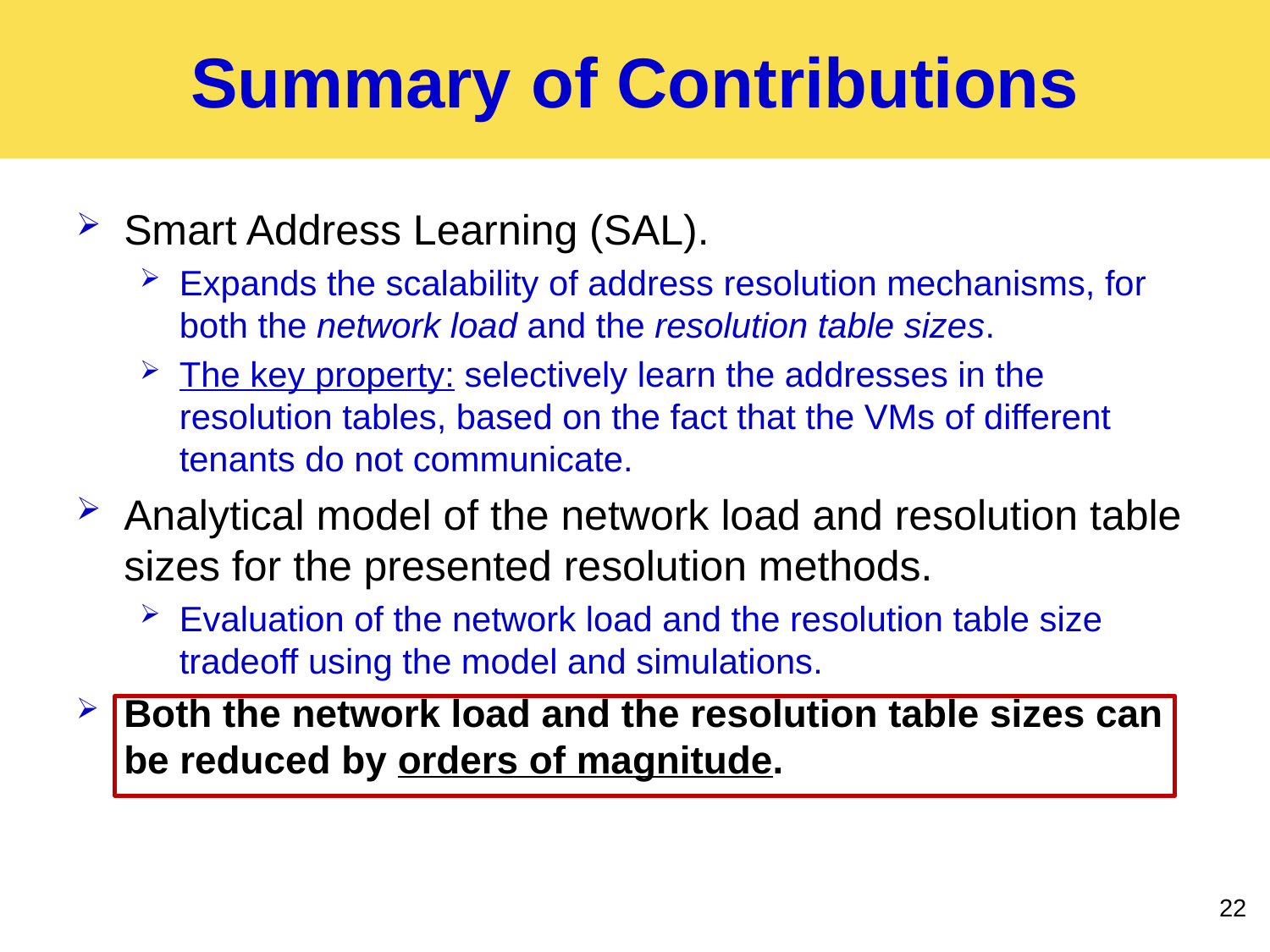

# Summary of Contributions
Smart Address Learning (SAL).
Expands the scalability of address resolution mechanisms, for both the network load and the resolution table sizes.
The key property: selectively learn the addresses in the resolution tables, based on the fact that the VMs of different tenants do not communicate.
Analytical model of the network load and resolution table sizes for the presented resolution methods.
Evaluation of the network load and the resolution table size tradeoff using the model and simulations.
Both the network load and the resolution table sizes can be reduced by orders of magnitude.

22